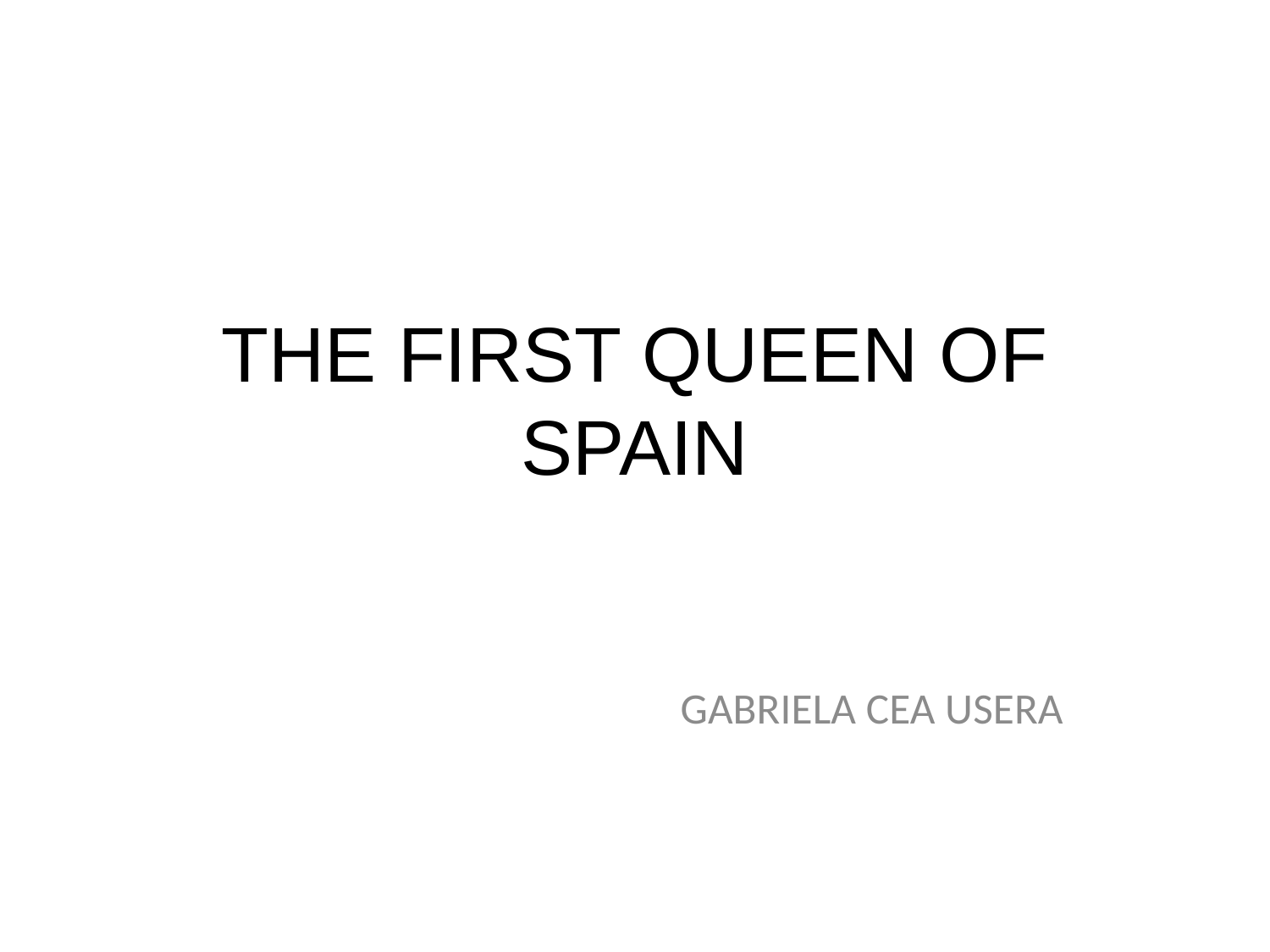

# THE FIRST QUEEN OF SPAIN
GABRIELA CEA USERA